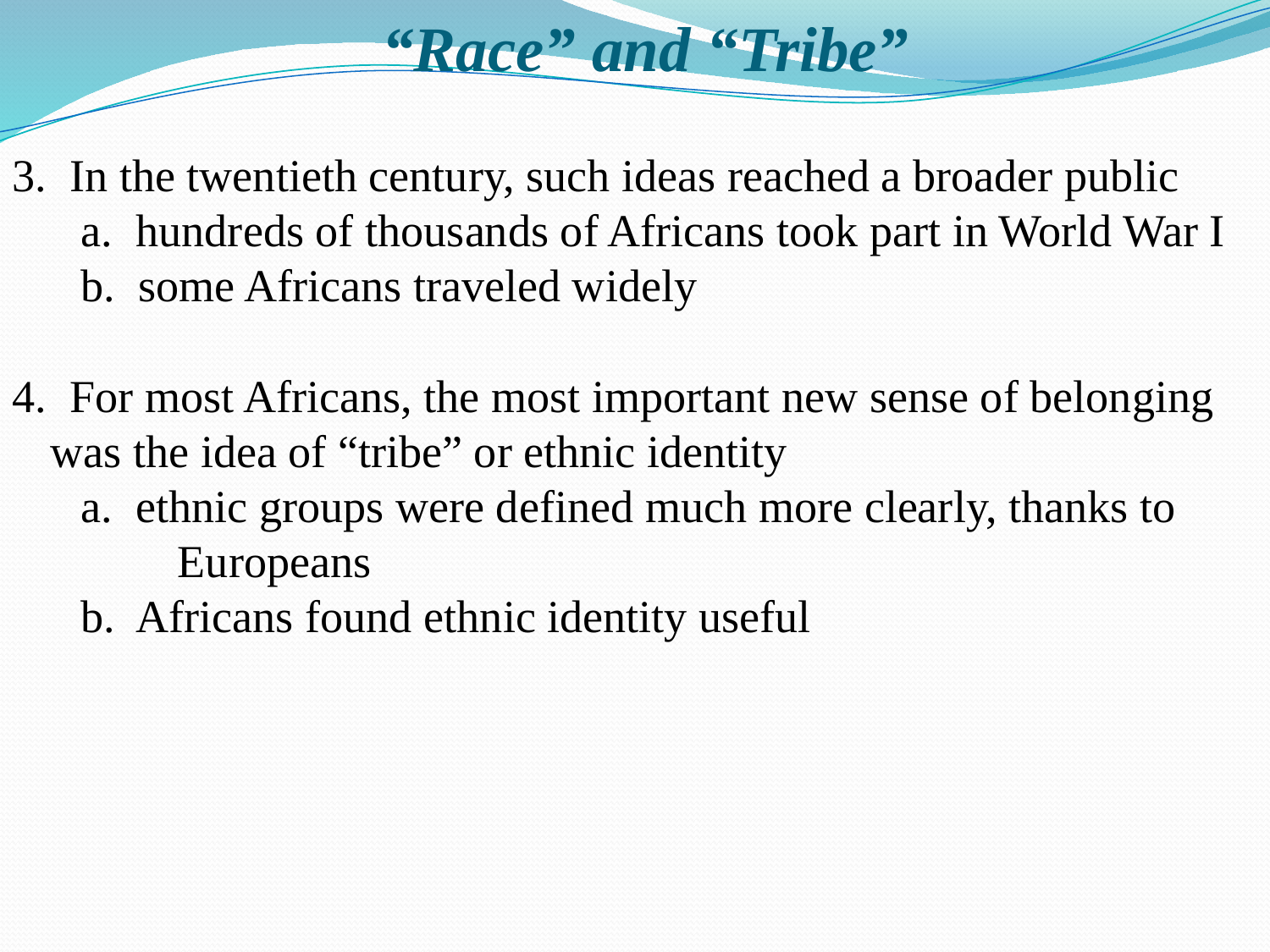

# “Race” and “Tribe”

3.  In the twentieth century, such ideas reached a broader public
      a.  hundreds of thousands of Africans took part in World War I
      b.  some Africans traveled widely

4.  For most Africans, the most important new sense of belonging was the idea of “tribe” or ethnic identity
      a.  ethnic groups were defined much more clearly, thanks to
		Europeans
      b.  Africans found ethnic identity useful